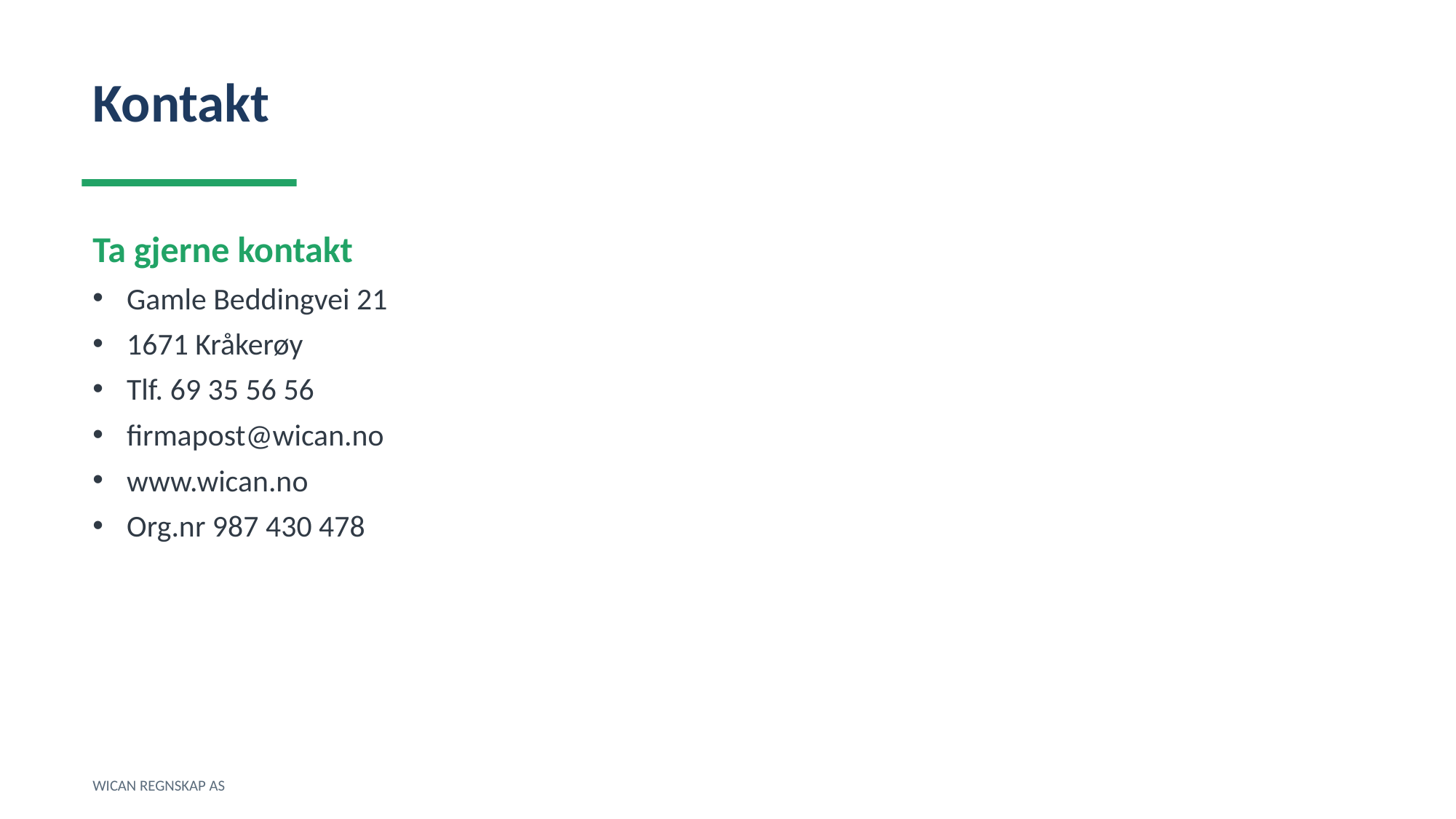

Kontakt

Ta gjerne kontakt
Gamle Beddingvei 21
1671 Kråkerøy
Tlf. 69 35 56 56
firmapost@wican.no
www.wican.no
Org.nr 987 430 478
WICAN REGNSKAP AS